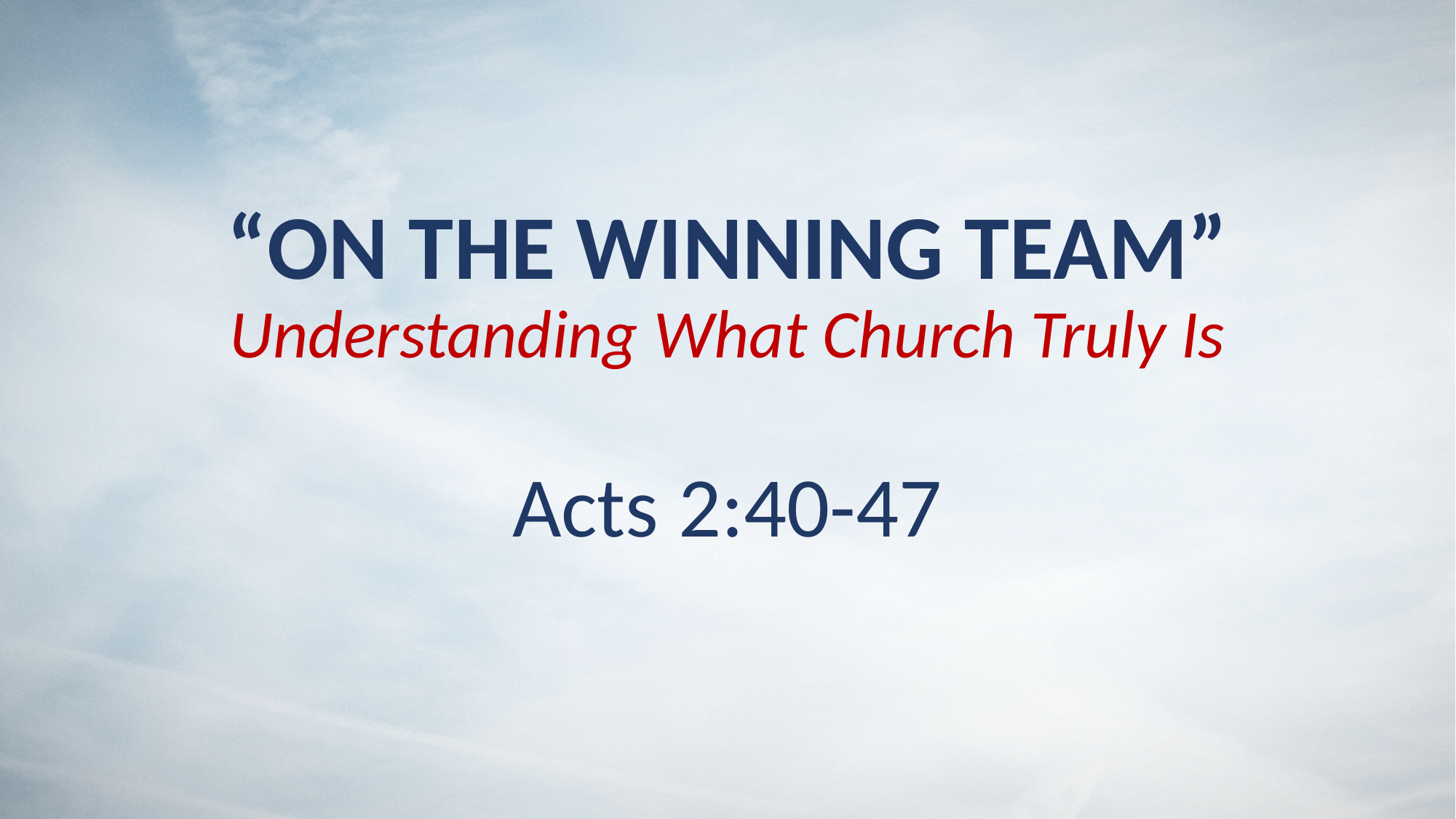

# “ON THE WINNING TEAM” Understanding What Church Truly Is Acts 2:40-47